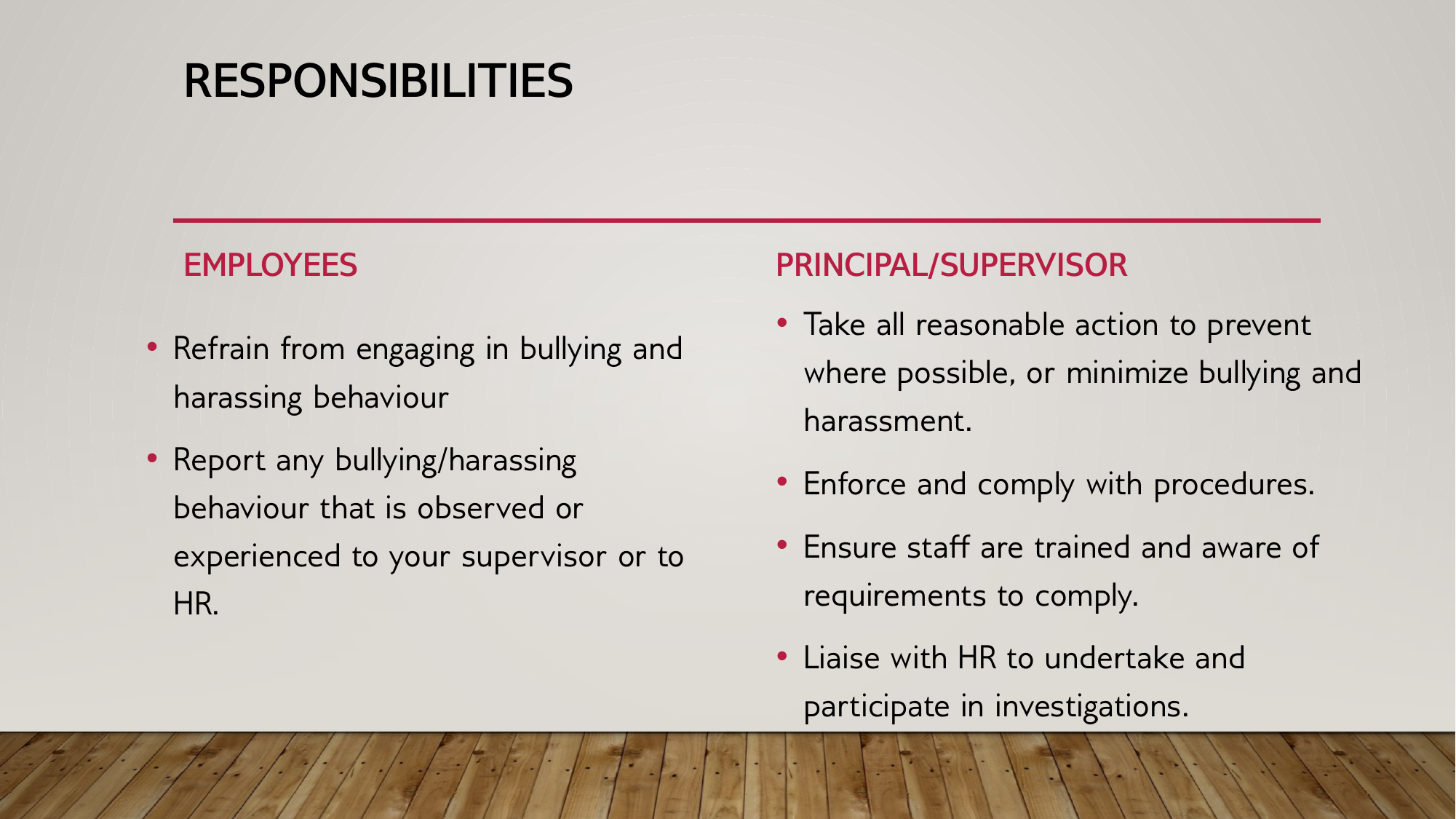

# Responsibilities
Employees
Principal/supervisor
Take all reasonable action to prevent where possible, or minimize bullying and harassment.
Enforce and comply with procedures.
Ensure staff are trained and aware of requirements to comply.
Liaise with HR to undertake and participate in investigations.
Refrain from engaging in bullying and harassing behaviour
Report any bullying/harassing behaviour that is observed or experienced to your supervisor or to HR.